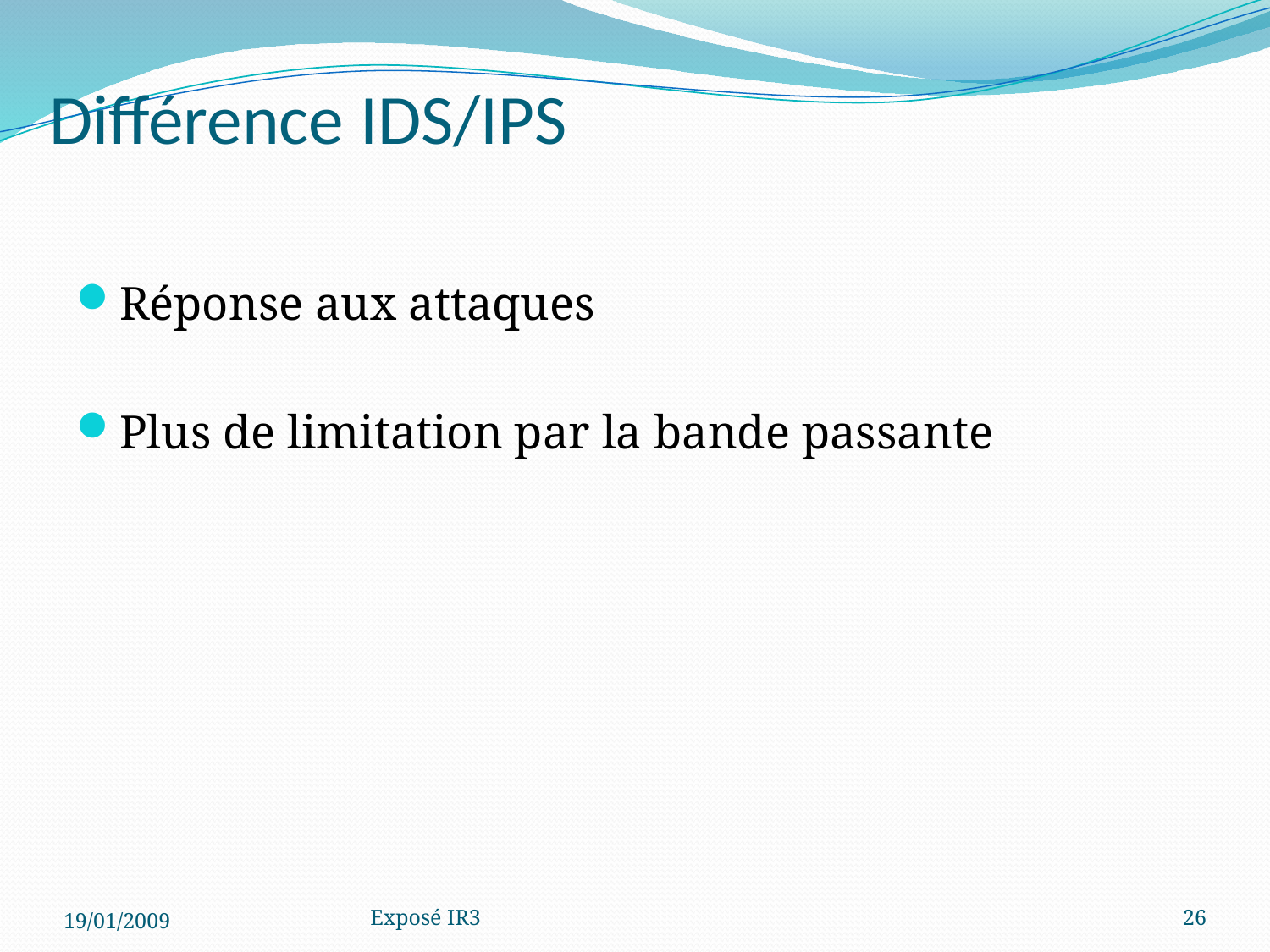

Différence IDS/IPS
Réponse aux attaques

Plus de limitation par la bande passante

19/01/2009
Exposé IR3
26